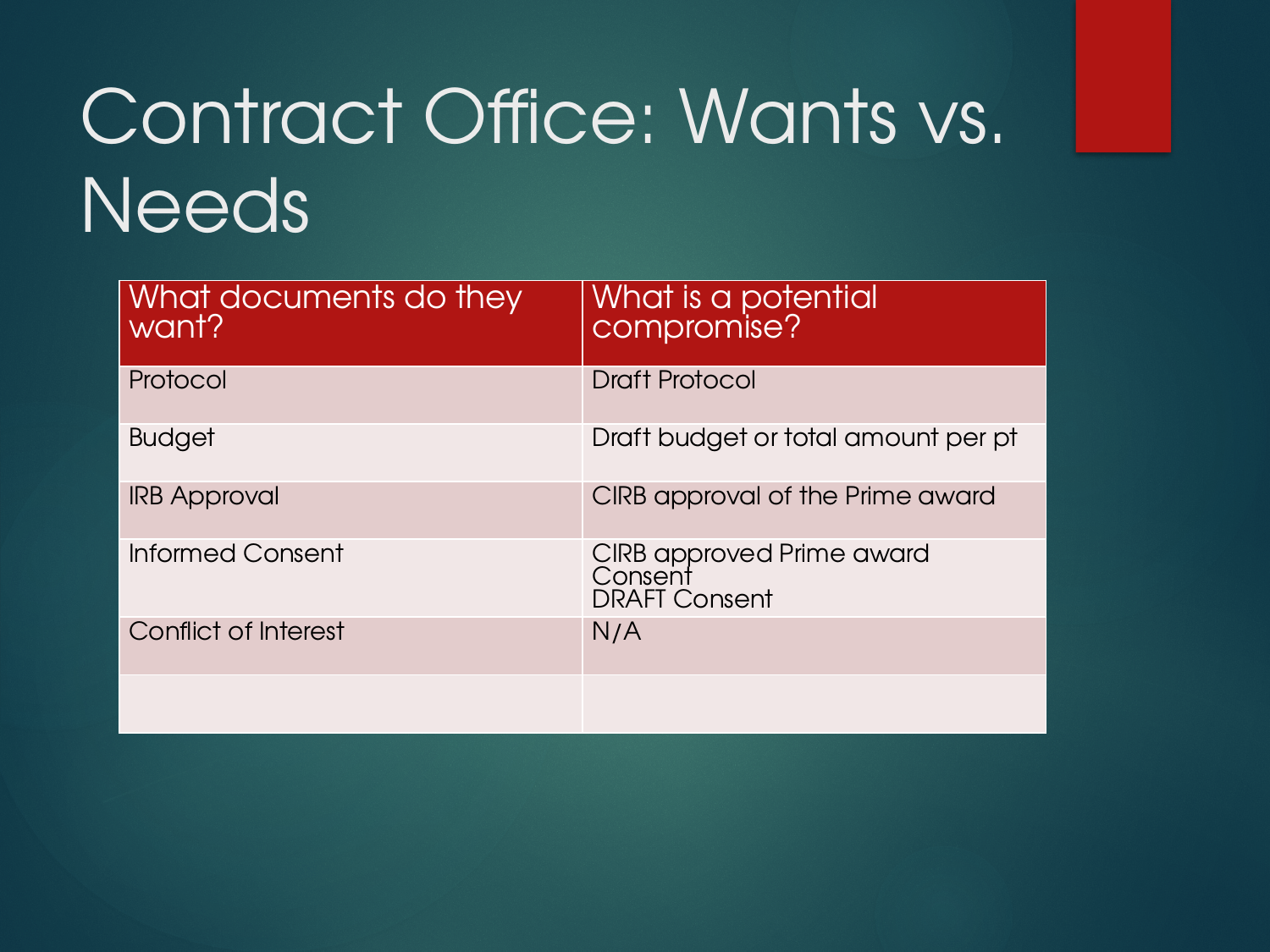

# Contract Office: Wants vs. Needs

| What documents do they want? | What is a potential compromise? |
| --- | --- |
| Protocol | Draft Protocol |
| Budget | Draft budget or total amount per pt |
| IRB Approval | CIRB approval of the Prime award |
| Informed Consent | CIRB approved Prime award Consent DRAFT Consent |
| Conflict of Interest | N/A |
|  |  |